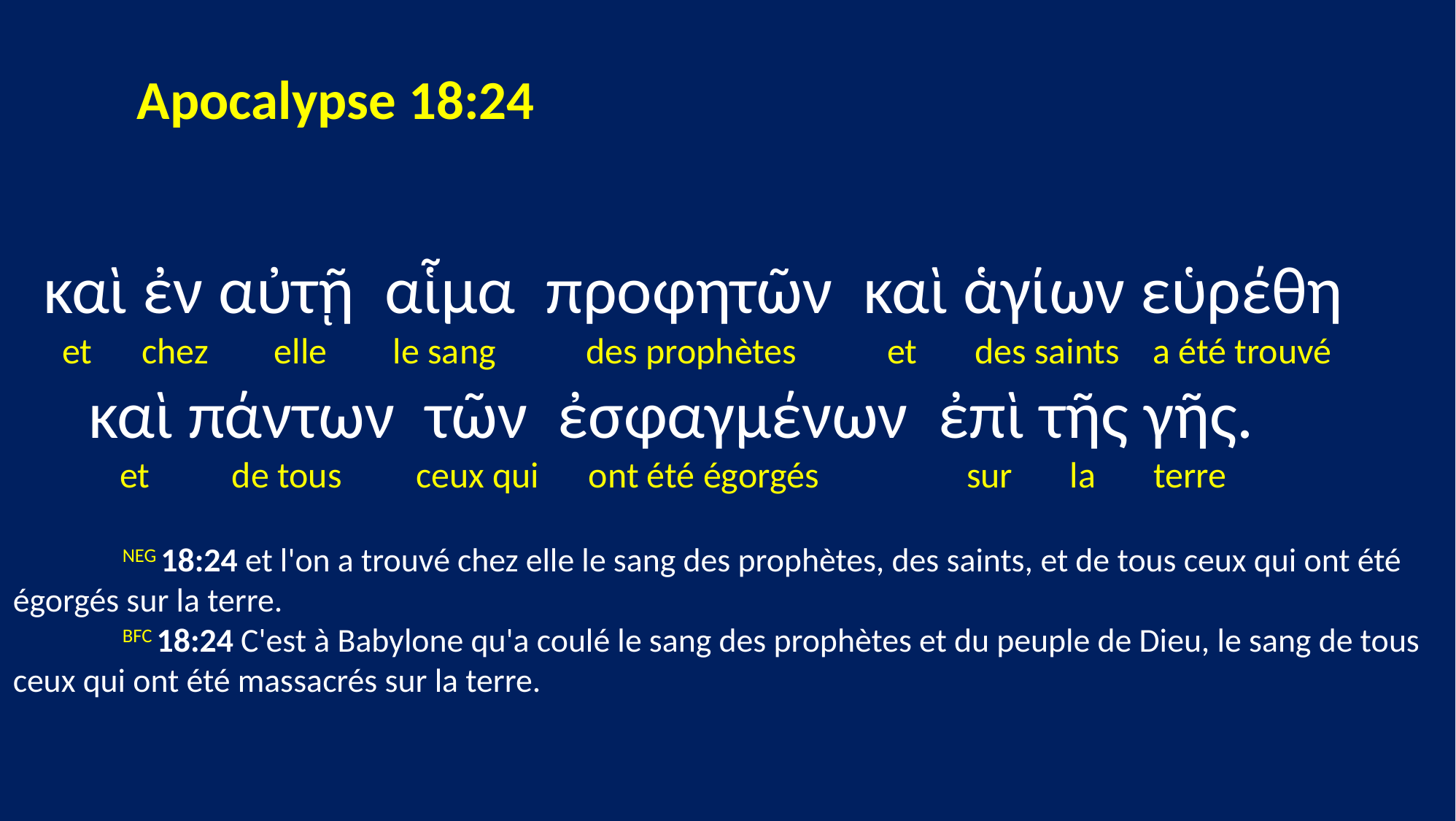

Apocalypse 18:24

  καὶ ἐν αὐτῇ  αἷμα  προφητῶν  καὶ ἁγίων εὑρέθη
      et      chez        elle        le sang           des prophètes           et       des saints    a été trouvé
     καὶ πάντων  τῶν  ἐσφαγμένων  ἐπὶ τῆς γῆς.
             et          de tous         ceux qui      ont été égorgés                  sur       la       terre

	NEG 18:24 et l'on a trouvé chez elle le sang des prophètes, des saints, et de tous ceux qui ont été égorgés sur la terre.
	BFC 18:24 C'est à Babylone qu'a coulé le sang des prophètes et du peuple de Dieu, le sang de tous ceux qui ont été massacrés sur la terre.